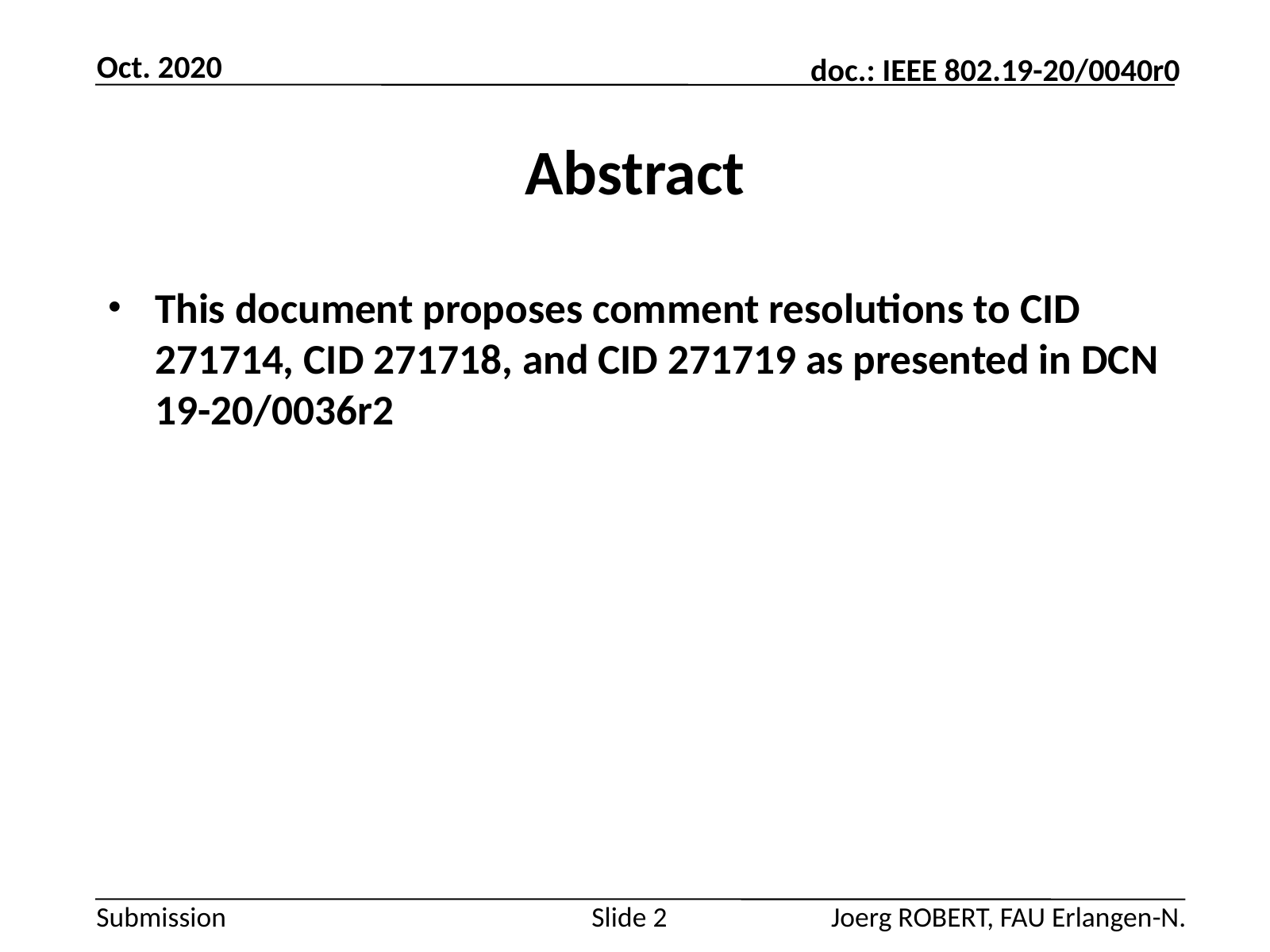

Oct. 2020
# Abstract
This document proposes comment resolutions to CID 271714, CID 271718, and CID 271719 as presented in DCN 19-20/0036r2

Joerg ROBERT, FAU Erlangen-N.
Slide 2